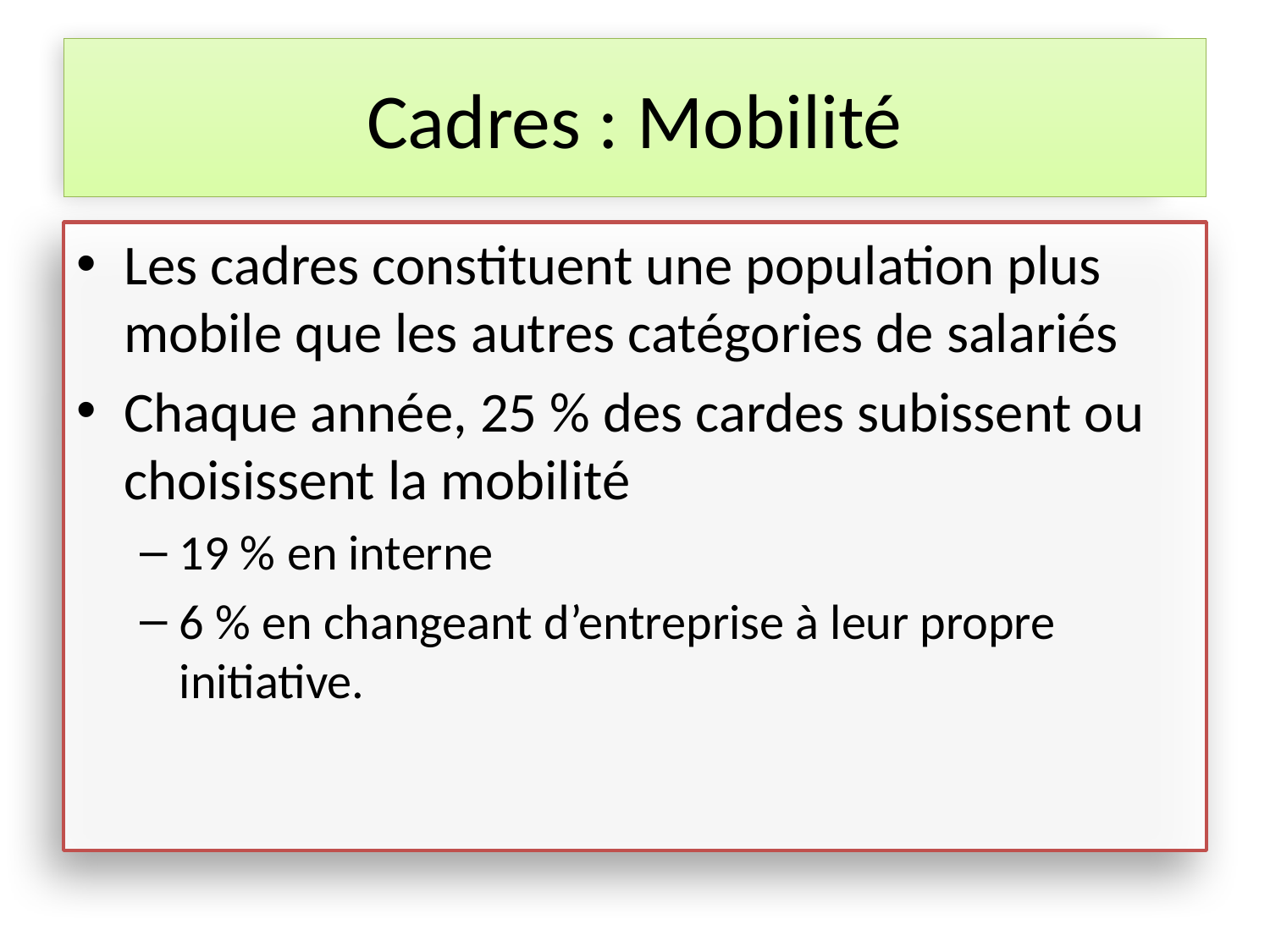

# Cadres : Mobilité
Les cadres constituent une population plus mobile que les autres catégories de salariés
Chaque année, 25 % des cardes subissent ou choisissent la mobilité
19 % en interne
6 % en changeant d’entreprise à leur propre initiative.